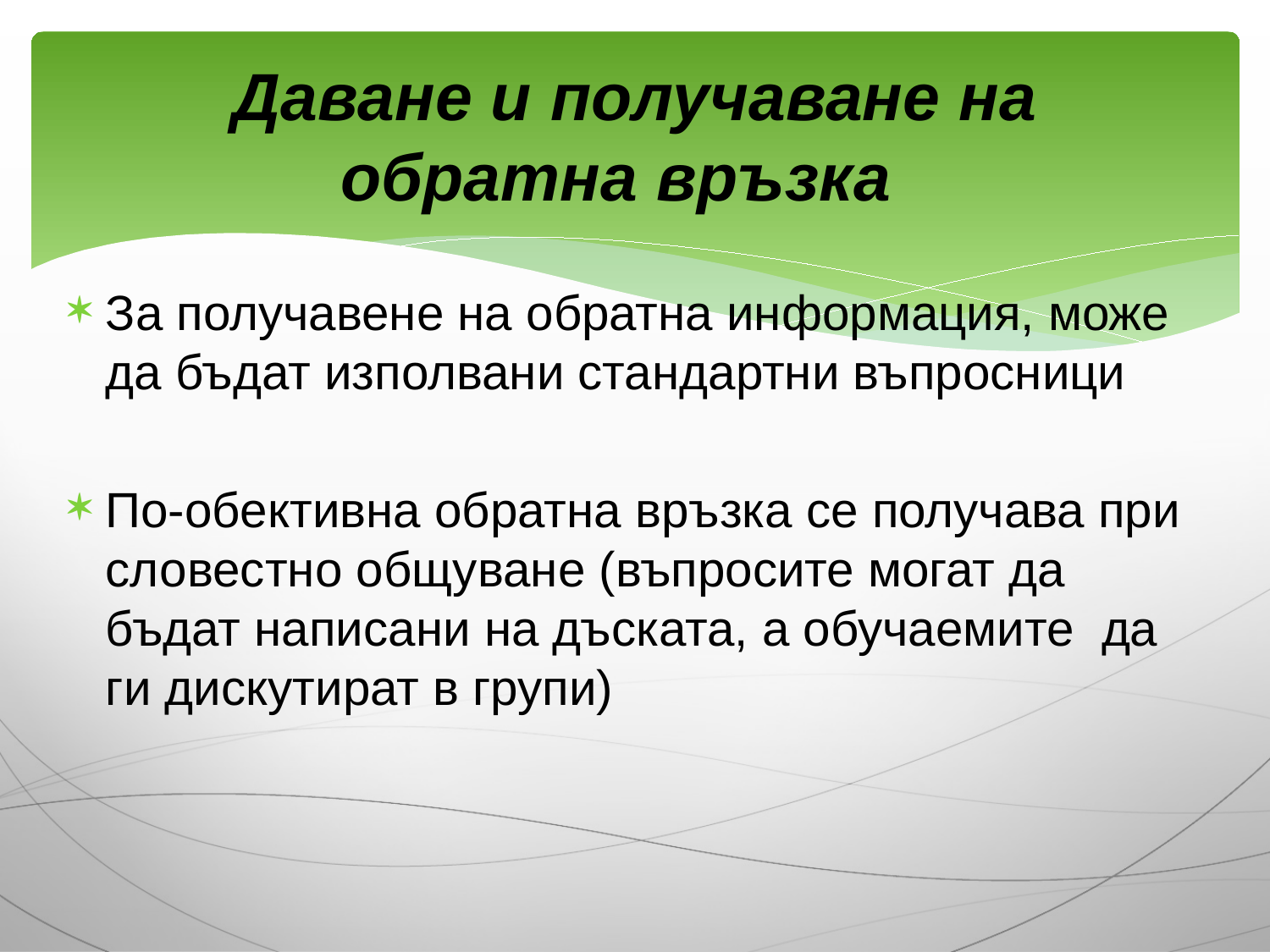

# Даване и получаване на обратна връзка

За получавене на обратна информация, може да бъдат изполвани стандартни въпросници

По-обективна обратна връзка се получава при словестно общуване (въпросите могат да бъдат написани на дъската, а обучаемите  да ги дискутират в групи)